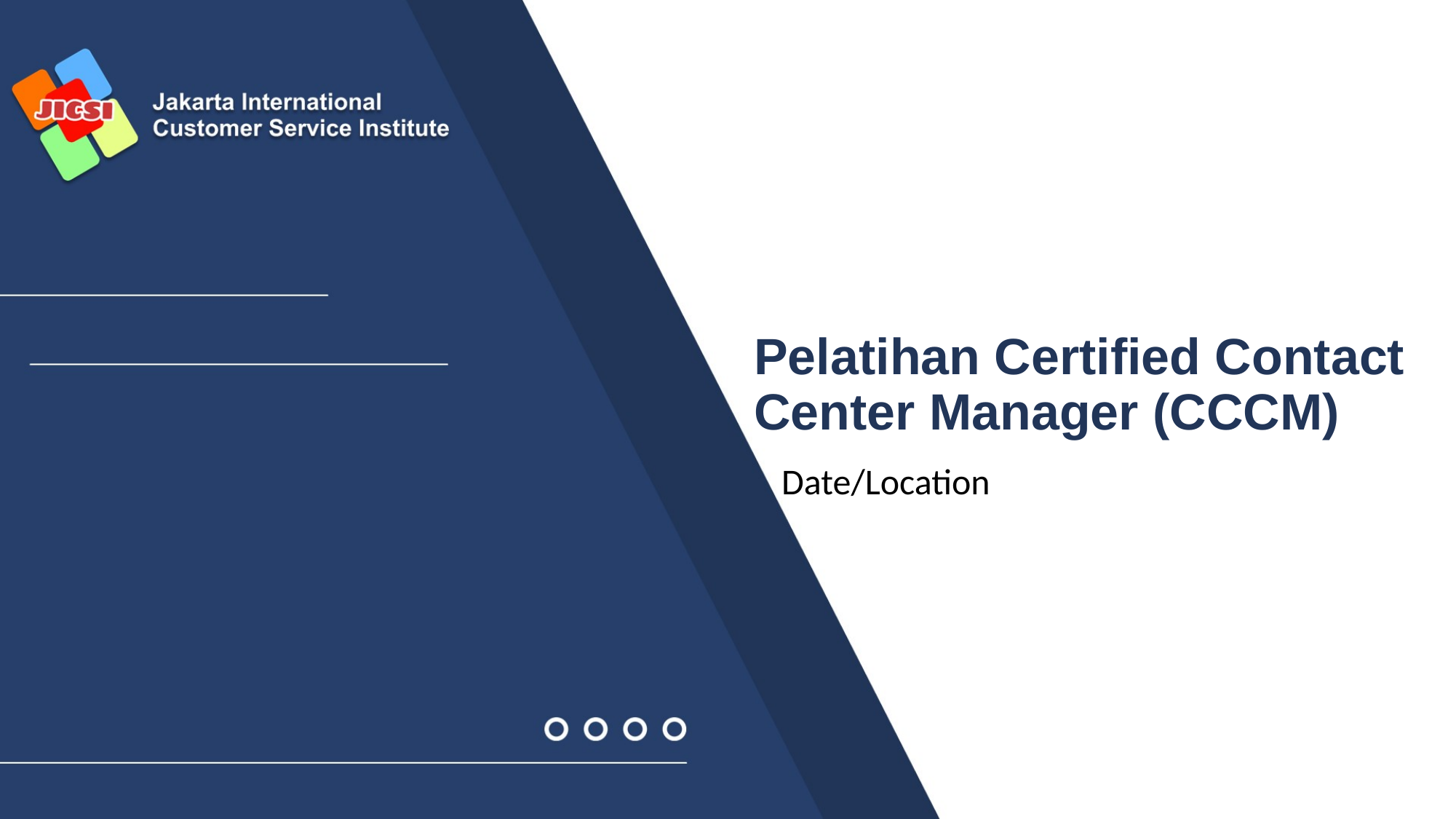

# Pelatihan Certified Contact Center Manager (CCCM)
Date/Location